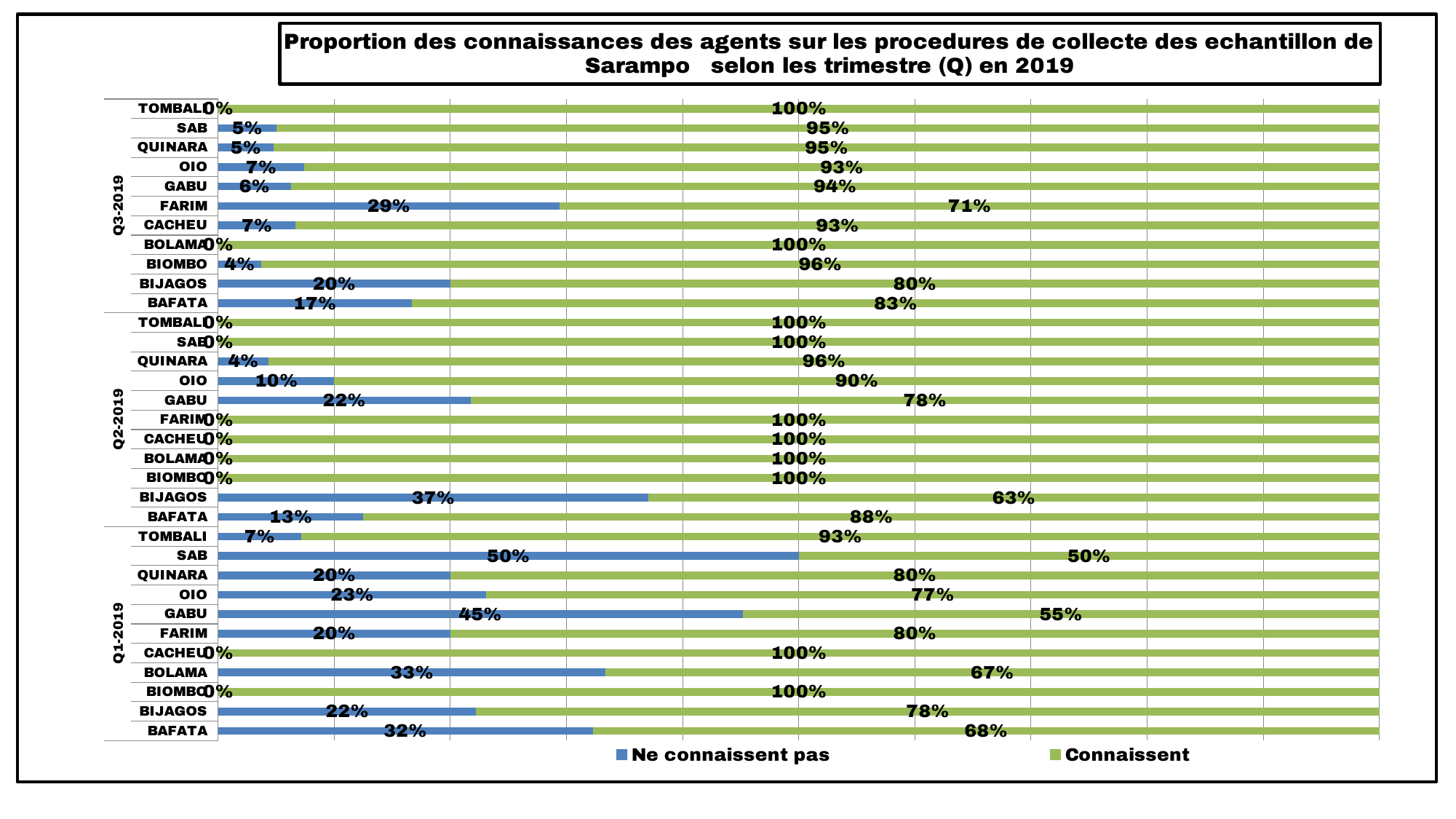

### Chart: Proportion des connaissances des agents sur les procedures de collecte des echantillon de Sarampo   selon les trimestre (Q) en 2019

| Category | Ne connaissent pas | Connaissent |
|---|---|---|
| BAFATA | 0.3225806451612903 | 0.6774193548387096 |
| BIJAGOS | 0.2222222222222222 | 0.7777777777777778 |
| BIOMBO | 0.0 | 1.0 |
| BOLAMA | 0.3333333333333333 | 0.6666666666666666 |
| CACHEU | 0.0 | 1.0 |
| FARIM | 0.2 | 0.8 |
| GABU | 0.45161290322580644 | 0.5483870967741935 |
| OIO | 0.23076923076923078 | 0.7692307692307693 |
| QUINARA | 0.2 | 0.8 |
| SAB | 0.5 | 0.5 |
| TOMBALI | 0.07142857142857142 | 0.9285714285714286 |
| BAFATA | 0.125 | 0.875 |
| BIJAGOS | 0.37037037037037035 | 0.6296296296296297 |
| BIOMBO | 0.0 | 1.0 |
| BOLAMA | 0.0 | 1.0 |
| CACHEU | 0.0 | 1.0 |
| FARIM | 0.0 | 1.0 |
| GABU | 0.21739130434782608 | 0.782608695652174 |
| OIO | 0.1 | 0.9 |
| QUINARA | 0.043478260869565216 | 0.9565217391304348 |
| SAB | 0.0 | 1.0 |
| TOMBALI | 0.0 | 1.0 |
| BAFATA | 0.16666666666666666 | 0.8333333333333334 |
| BIJAGOS | 0.2 | 0.8 |
| BIOMBO | 0.037037037037037035 | 0.9629629629629629 |
| BOLAMA | 0.0 | 1.0 |
| CACHEU | 0.06666666666666667 | 0.9333333333333333 |
| FARIM | 0.29411764705882354 | 0.7058823529411765 |
| GABU | 0.0625 | 0.9375 |
| OIO | 0.07407407407407407 | 0.9259259259259259 |
| QUINARA | 0.047619047619047616 | 0.9523809523809523 |
| SAB | 0.05 | 0.95 |
| TOMBALI | 0.0 | 1.0 |